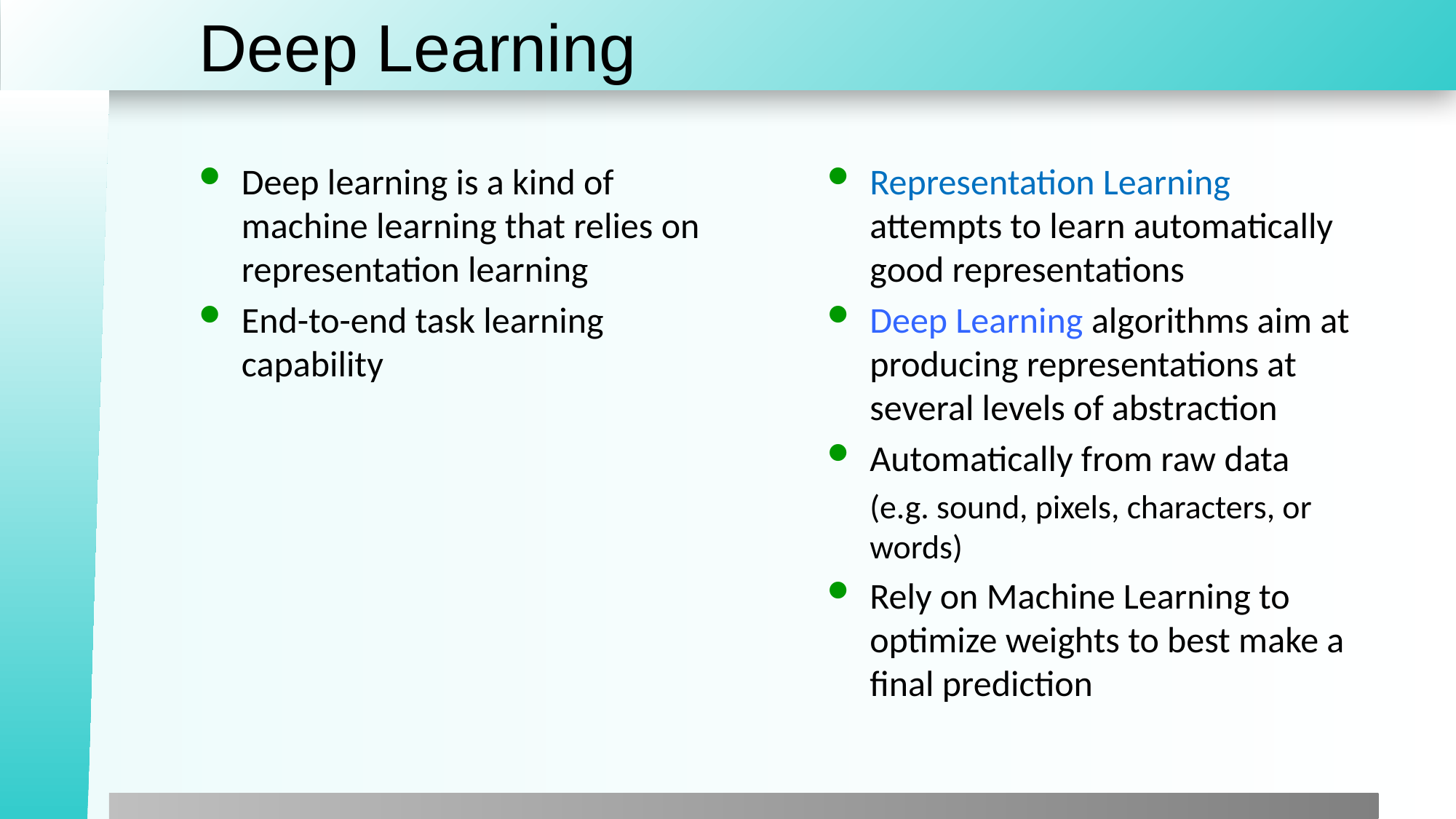

# Deep Learning
Deep learning is a kind of machine learning that relies on representation learning
End-to-end task learning capability
Representation Learning attempts to learn automatically good representations
Deep Learning algorithms aim at producing representations at several levels of abstraction
Automatically from raw data
(e.g. sound, pixels, characters, or words)
Rely on Machine Learning to optimize weights to best make a final prediction